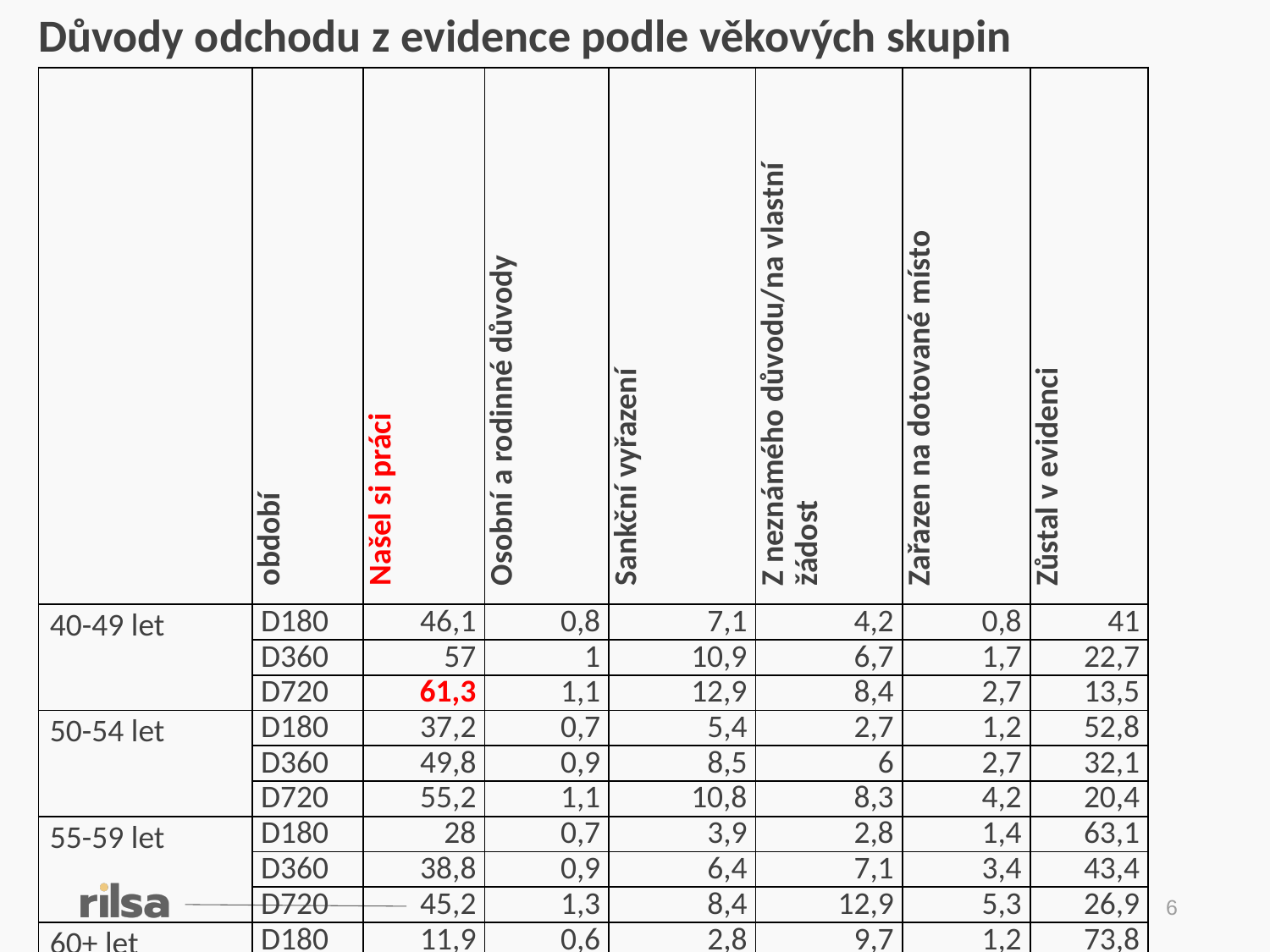

Důvody odchodu z evidence podle věkových skupin
|  | období | Našel si práci | Osobní a rodinné důvody | Sankční vyřazení | Z neznámého důvodu/na vlastní žádost | Zařazen na dotované místo | Zůstal v evidenci |
| --- | --- | --- | --- | --- | --- | --- | --- |
| 40-49 let | D180 | 46,1 | 0,8 | 7,1 | 4,2 | 0,8 | 41 |
|  | D360 | 57 | 1 | 10,9 | 6,7 | 1,7 | 22,7 |
|  | D720 | 61,3 | 1,1 | 12,9 | 8,4 | 2,7 | 13,5 |
| 50-54 let | D180 | 37,2 | 0,7 | 5,4 | 2,7 | 1,2 | 52,8 |
|  | D360 | 49,8 | 0,9 | 8,5 | 6 | 2,7 | 32,1 |
|  | D720 | 55,2 | 1,1 | 10,8 | 8,3 | 4,2 | 20,4 |
| 55-59 let | D180 | 28 | 0,7 | 3,9 | 2,8 | 1,4 | 63,1 |
|  | D360 | 38,8 | 0,9 | 6,4 | 7,1 | 3,4 | 43,4 |
|  | D720 | 45,2 | 1,3 | 8,4 | 12,9 | 5,3 | 26,9 |
| 60+ let | D180 | 11,9 | 0,6 | 2,8 | 9,7 | 1,2 | 73,8 |
|  | D360 | 16,6 | 0,9 | 4,7 | 24,3 | 2,4 | 51,1 |
|  | D720 | 19,3 | 1,2 | 6,5 | 38,2 | 3,4 | 31,4 |
6